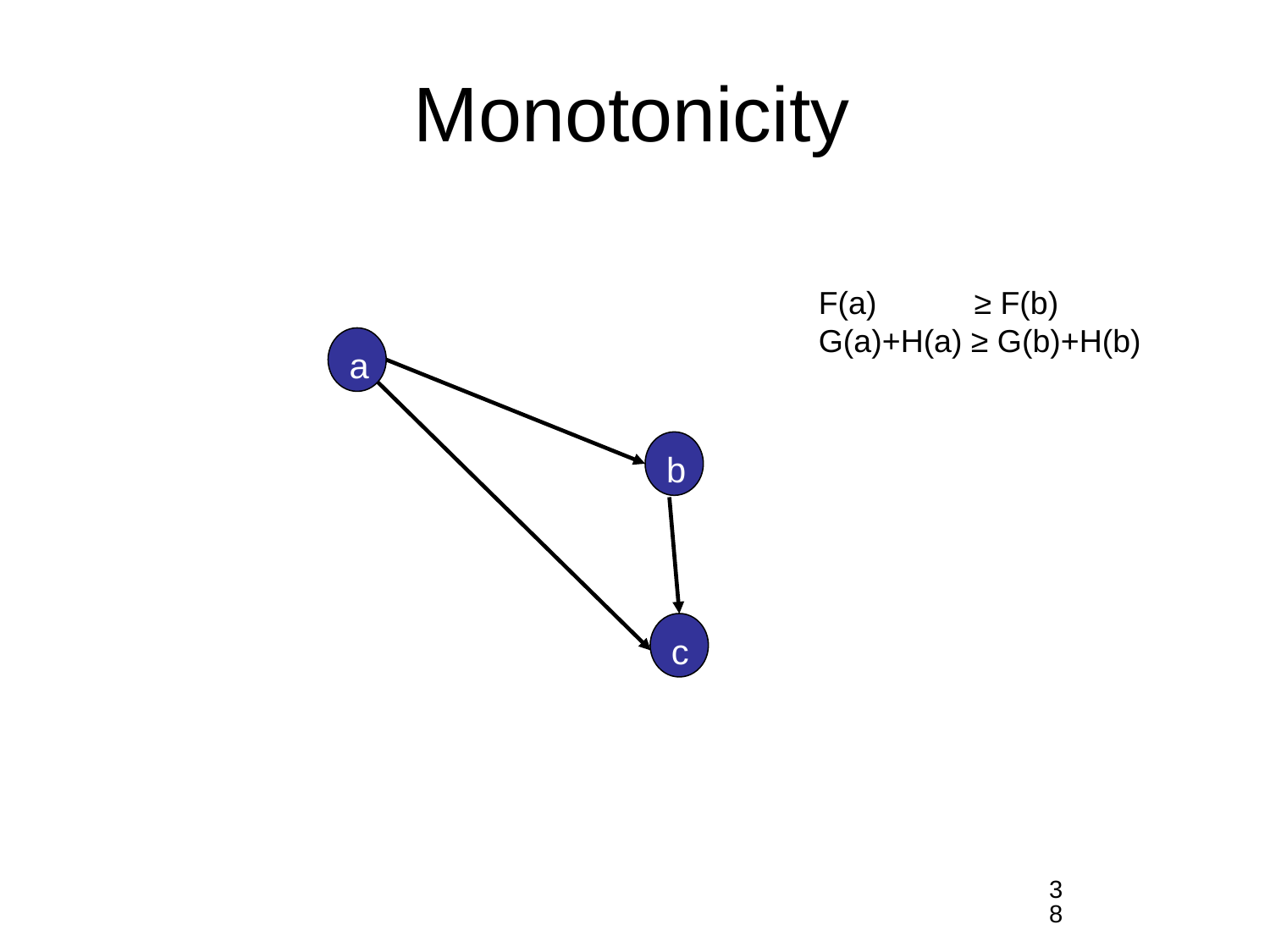

# Monotonicity
F(a)           ≥ F(b)
G(a)+H(a) ≥ G(b)+H(b)
a
b
c
38